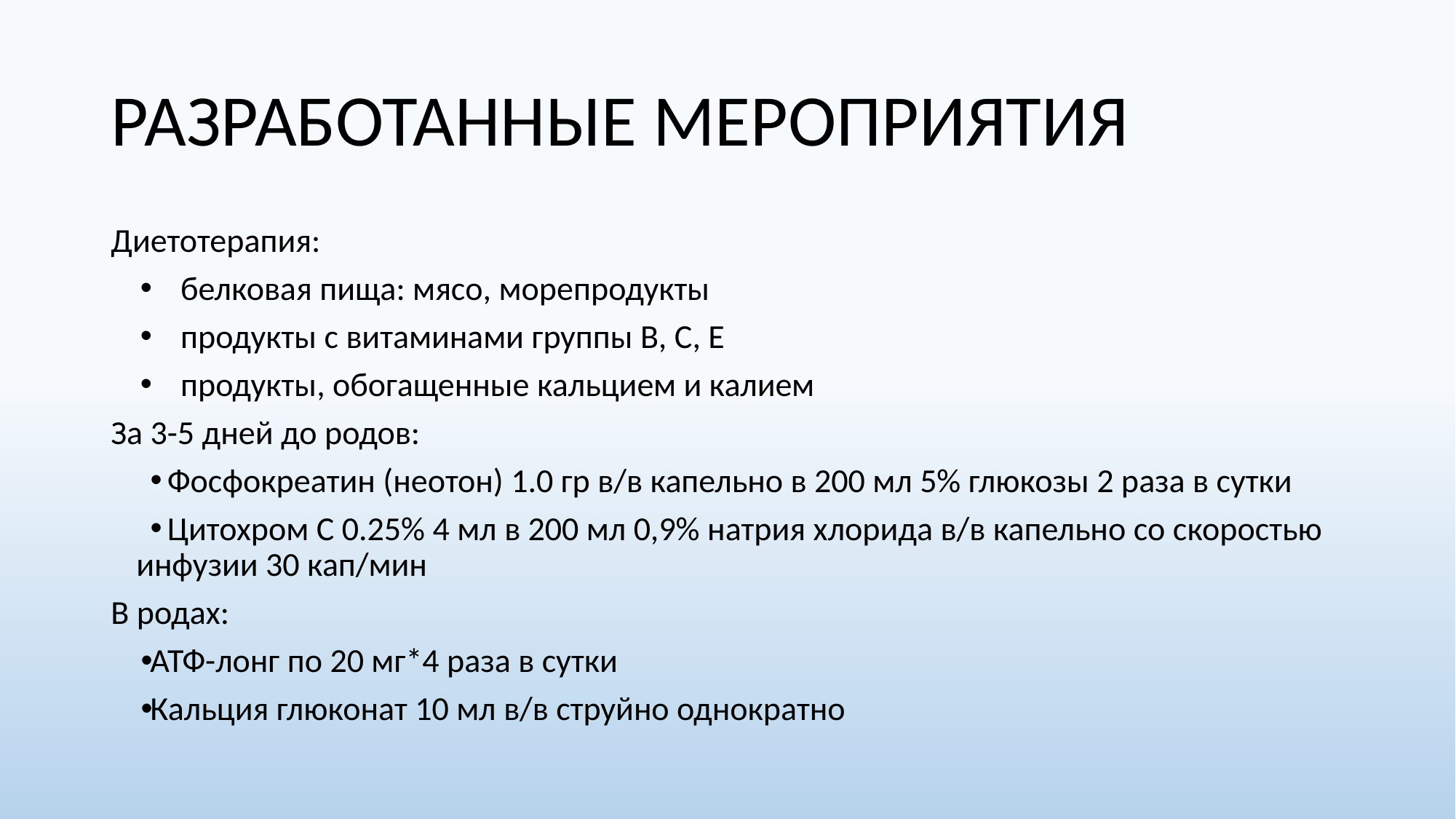

# РАЗРАБОТАННЫЕ МЕРОПРИЯТИЯ
Диетотерапия:
белковая пища: мясо, морепродукты
продукты с витаминами группы В, С, Е
продукты, обогащенные кальцием и калием
За 3-5 дней до родов:
 Фосфокреатин (неотон) 1.0 гр в/в капельно в 200 мл 5% глюкозы 2 раза в сутки
 Цитохром С 0.25% 4 мл в 200 мл 0,9% натрия хлорида в/в капельно со скоростью инфузии 30 кап/мин
В родах:
АТФ-лонг по 20 мг*4 раза в сутки
Кальция глюконат 10 мл в/в струйно однократно